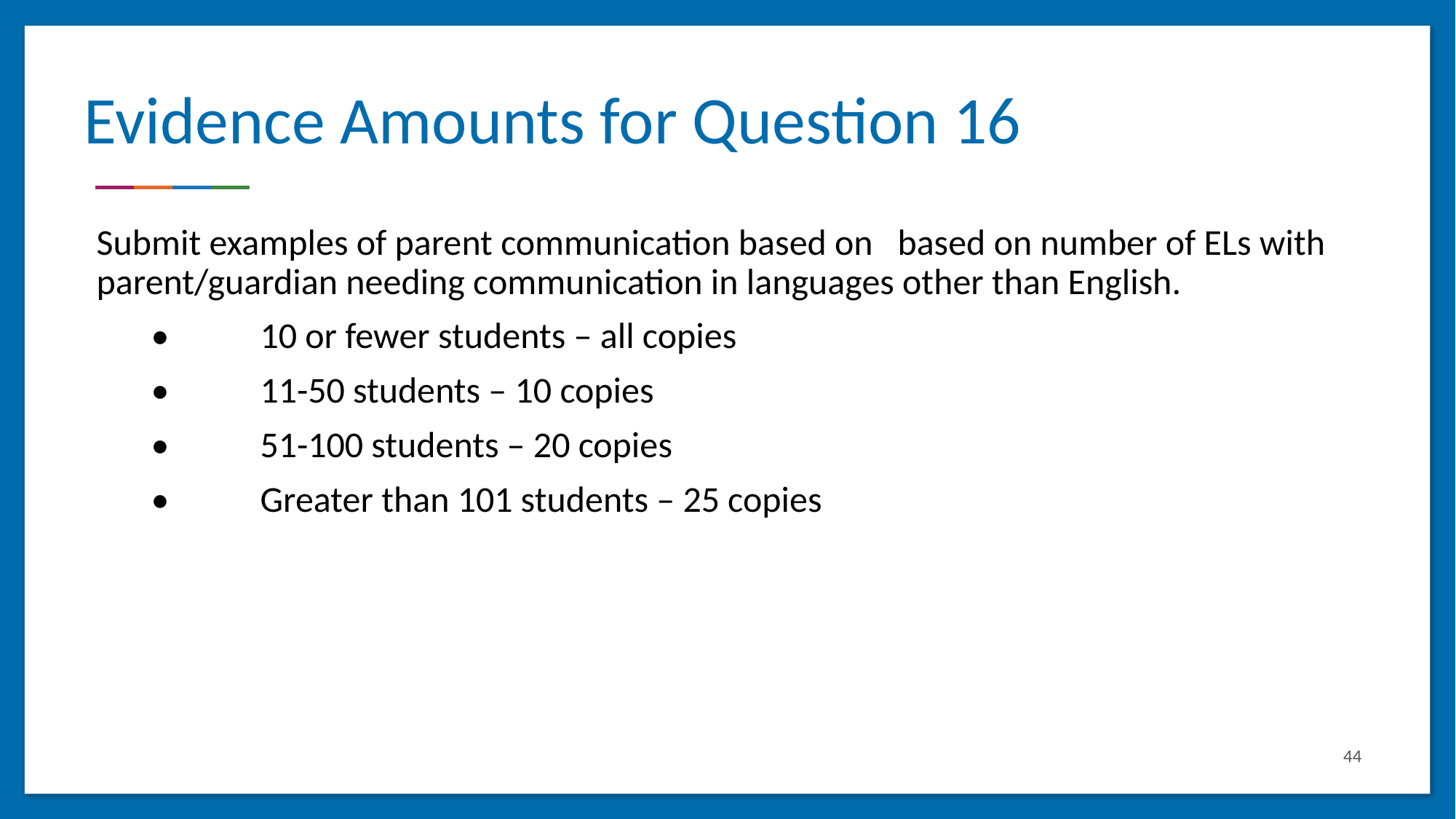

# Evidence Amounts for Question 16
Submit examples of parent communication based on   based on number of ELs with parent/guardian needing communication in languages other than English.
•	10 or fewer students – all copies
•	11-50 students – 10 copies
•	51-100 students – 20 copies
•	Greater than 101 students – 25 copies

44